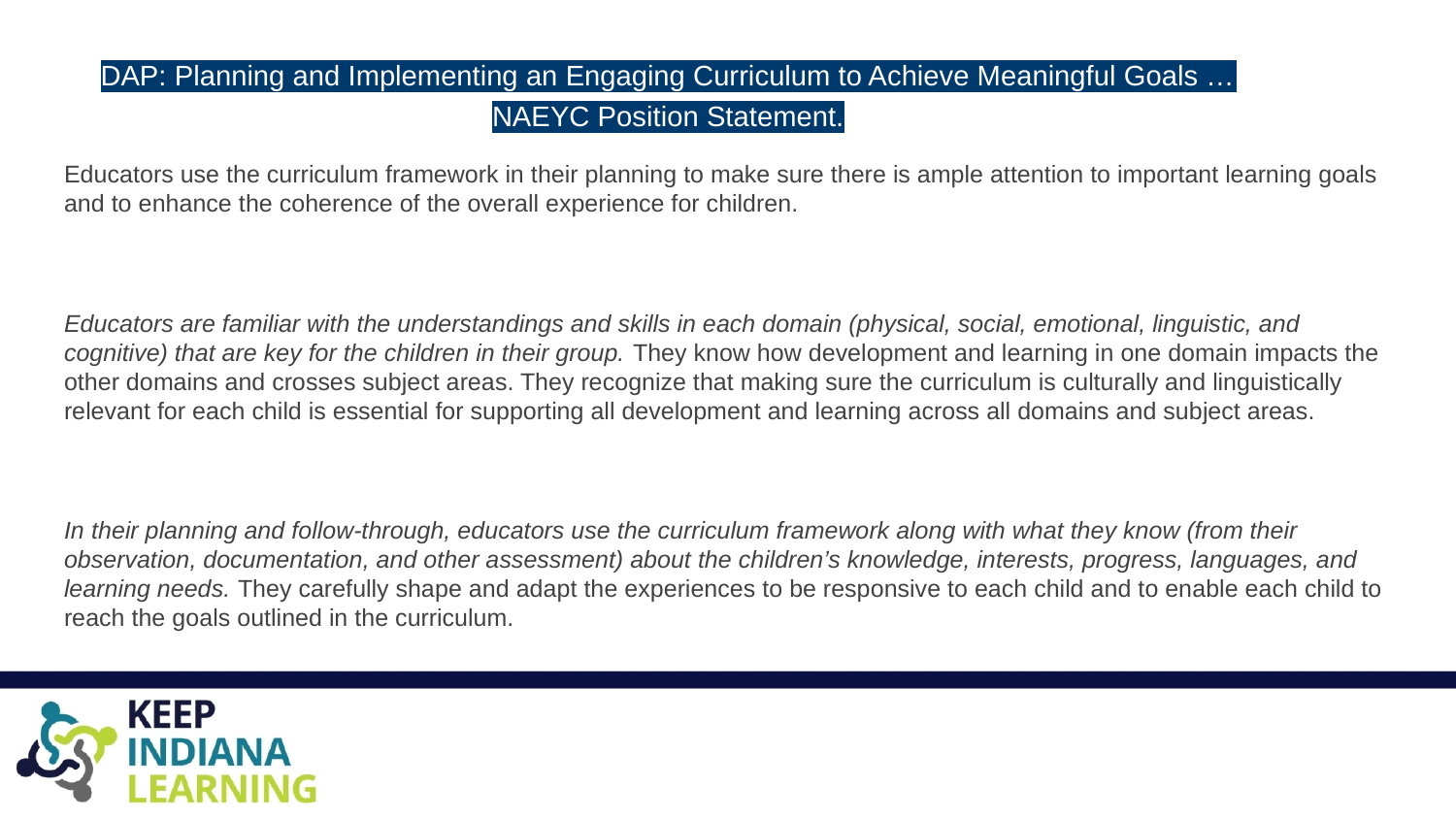

DAP: Planning and Implementing an Engaging Curriculum to Achieve Meaningful Goals …NAEYC Position Statement.
Educators use the curriculum framework in their planning to make sure there is ample attention to important learning goals and to enhance the coherence of the overall experience for children.
Educators are familiar with the understandings and skills in each domain (physical, social, emotional, linguistic, and cognitive) that are key for the children in their group. They know how development and learning in one domain impacts the other domains and crosses subject areas. They recognize that making sure the curriculum is culturally and linguistically relevant for each child is essential for supporting all development and learning across all domains and subject areas.
In their planning and follow-through, educators use the curriculum framework along with what they know (from their observation, documentation, and other assessment) about the children’s knowledge, interests, progress, languages, and learning needs. They carefully shape and adapt the experiences to be responsive to each child and to enable each child to reach the goals outlined in the curriculum.